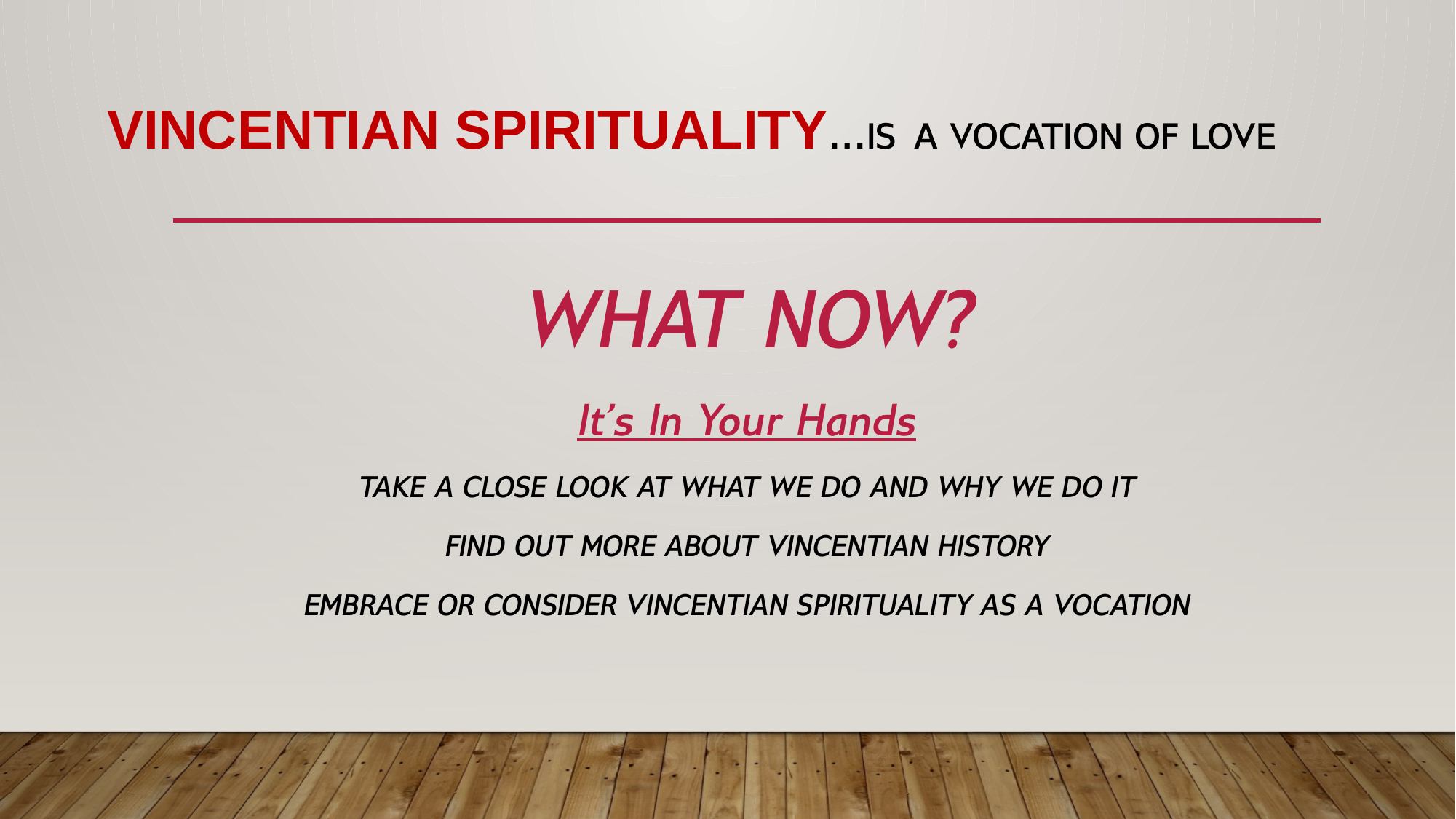

# VINCENTIAN SPIRITUALITY…IS A VOCATION OF LOVE
WHAT NOW?
It’s In Your Hands
TAKE A CLOSE LOOK AT WHAT WE DO AND WHY WE DO IT
FIND OUT MORE ABOUT VINCENTIAN HISTORY
EMBRACE OR CONSIDER VINCENTIAN SPIRITUALITY AS A VOCATION